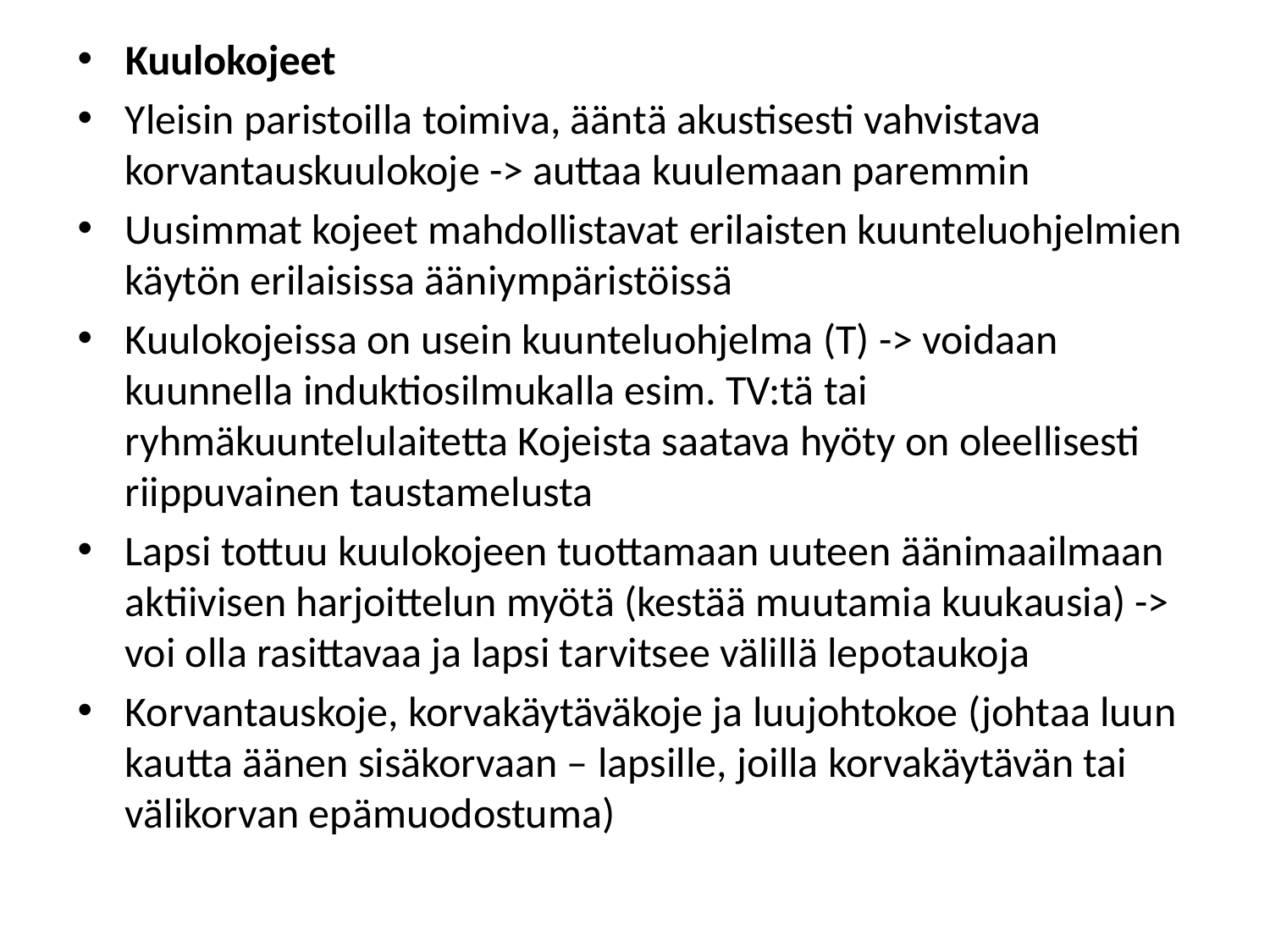

#
Kuulokojeet
Yleisin paristoilla toimiva, ääntä akustisesti vahvistava korvantauskuulokoje -> auttaa kuulemaan paremmin
Uusimmat kojeet mahdollistavat erilaisten kuunteluohjelmien käytön erilaisissa ääniympäristöissä
Kuulokojeissa on usein kuunteluohjelma (T) -> voidaan kuunnella induktiosilmukalla esim. TV:tä tai ryhmäkuuntelulaitetta Kojeista saatava hyöty on oleellisesti riippuvainen taustamelusta
Lapsi tottuu kuulokojeen tuottamaan uuteen äänimaailmaan aktiivisen harjoittelun myötä (kestää muutamia kuukausia) -> voi olla rasittavaa ja lapsi tarvitsee välillä lepotaukoja
Korvantauskoje, korvakäytäväkoje ja luujohtokoe (johtaa luun kautta äänen sisäkorvaan – lapsille, joilla korvakäytävän tai välikorvan epämuodostuma)